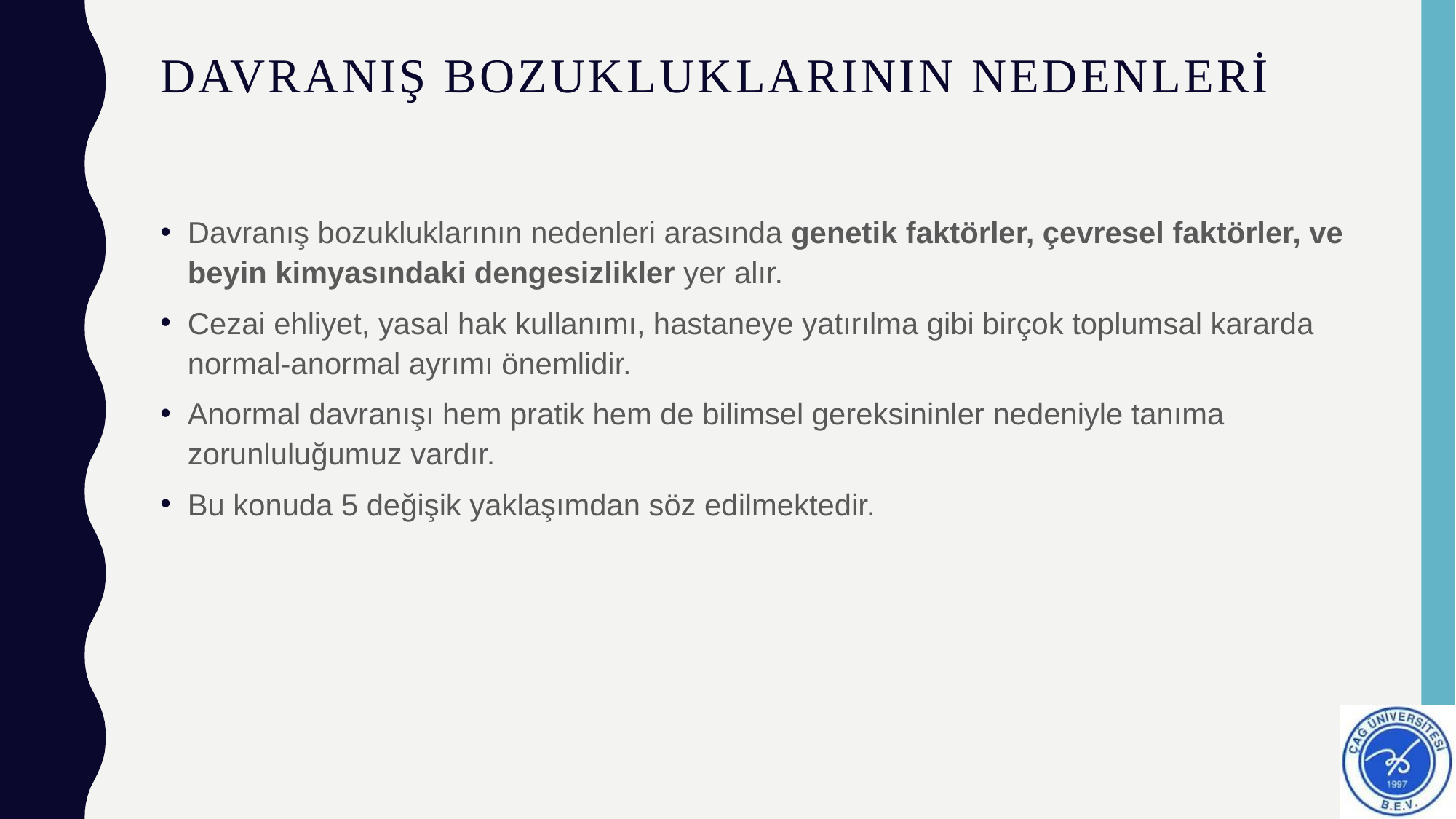

# Davranış bozukluklarının nedenleri

Davranış bozukluklarının nedenleri arasında genetik faktörler, çevresel faktörler, ve beyin kimyasındaki dengesizlikler yer alır.
Cezai ehliyet, yasal hak kullanımı, hastaneye yatırılma gibi birçok toplumsal kararda normal-anormal ayrımı önemlidir.
Anormal davranışı hem pratik hem de bilimsel gereksininler nedeniyle tanıma zorunluluğumuz vardır.
Bu konuda 5 değişik yaklaşımdan söz edilmektedir.